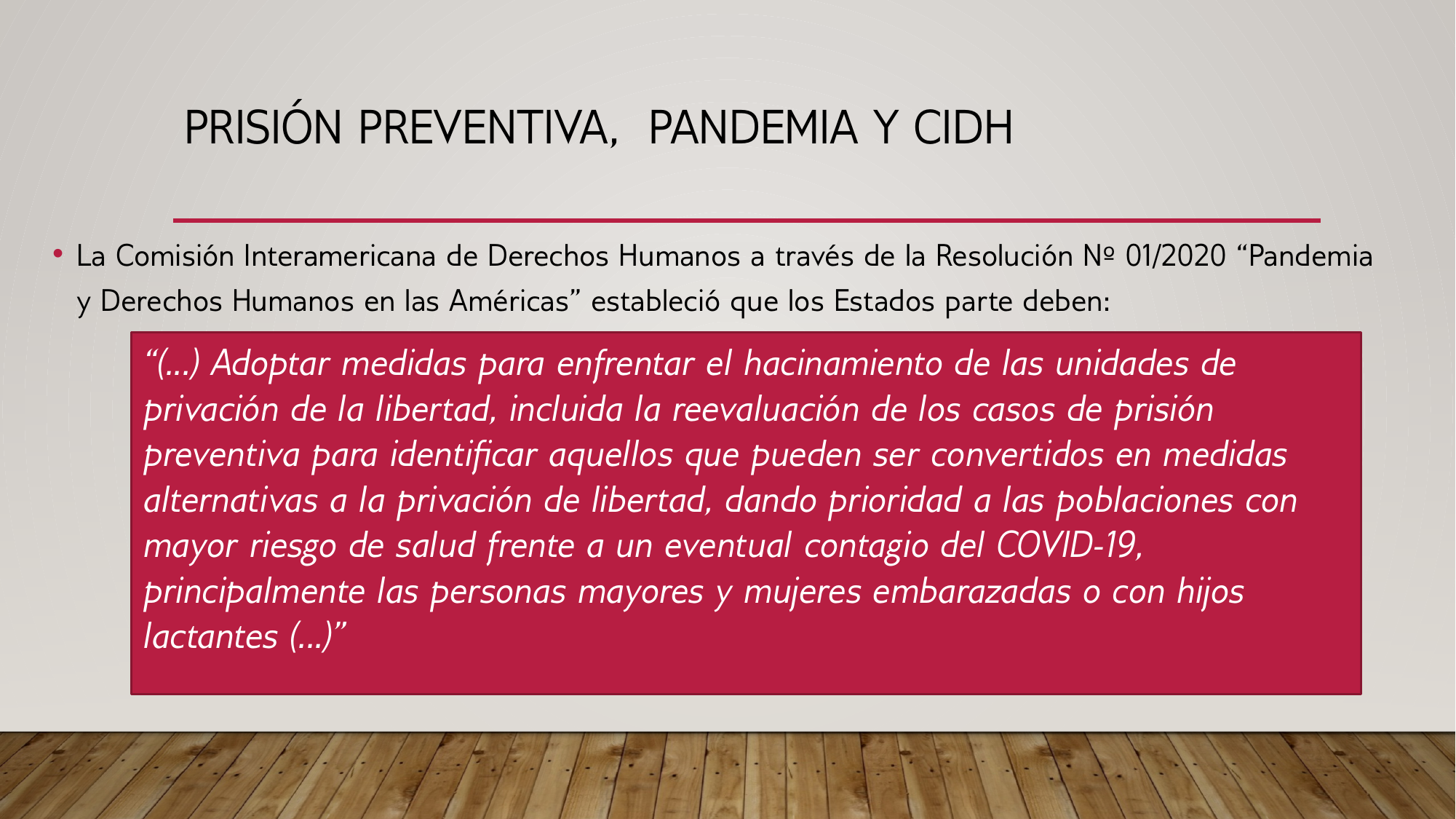

# Prisión preventiva,  pandemia y cidh
La Comisión Interamericana de Derechos Humanos a través de la Resolución Nº 01/2020 “Pandemia y Derechos Humanos en las Américas” estableció que los Estados parte deben:

“(...) Adoptar medidas para enfrentar el hacinamiento de las unidades de privación de la libertad, incluida la reevaluación de los casos de prisión preventiva para identificar aquellos que pueden ser convertidos en medidas alternativas a la privación de libertad, dando prioridad a las poblaciones con mayor riesgo de salud frente a un eventual contagio del COVID-19, principalmente las personas mayores y mujeres embarazadas o con hijos lactantes (...)”